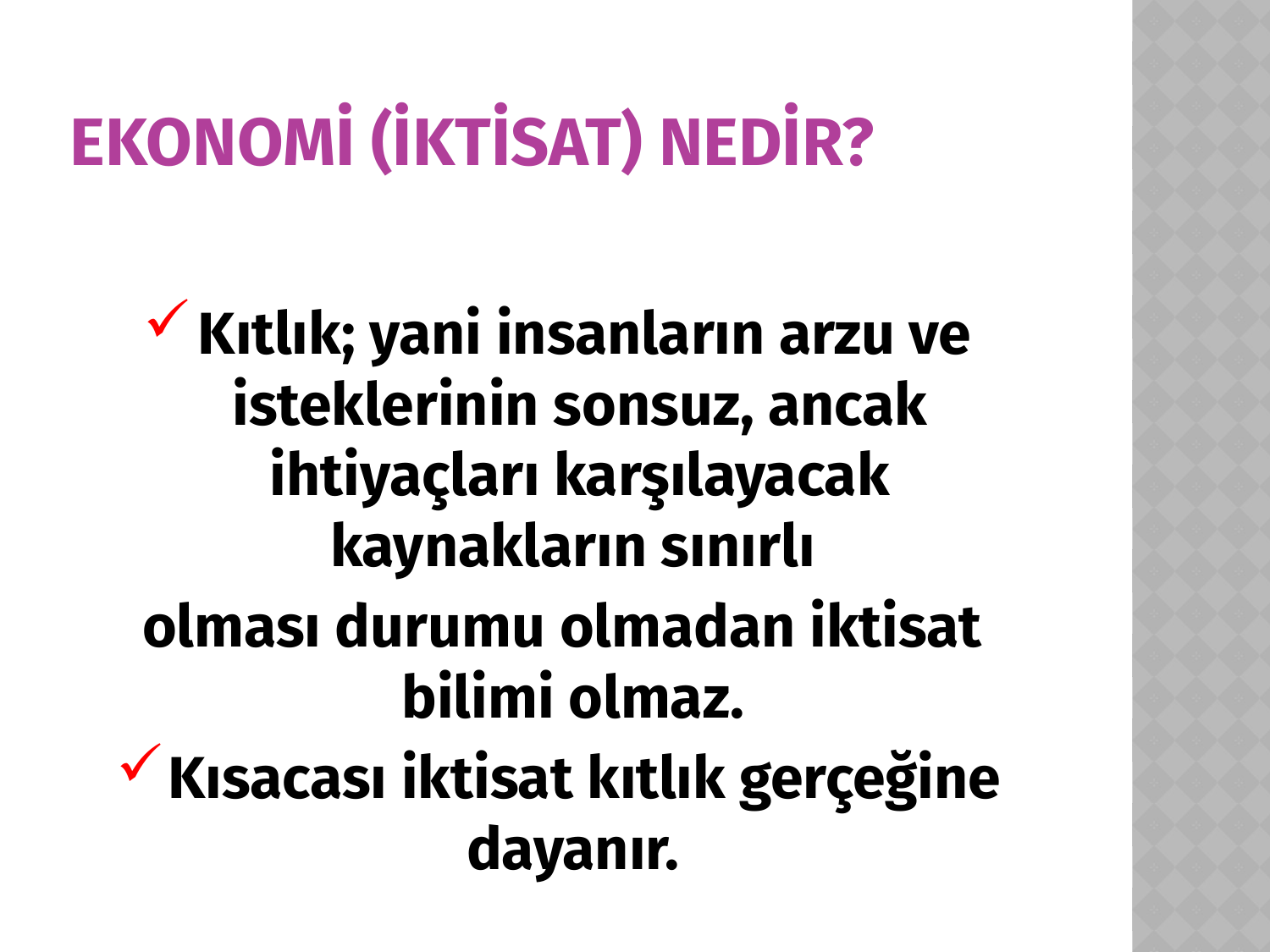

# Ekonomi (İktİsat) Nedir?

Kıtlık; yani insanların arzu ve isteklerinin sonsuz, ancak ihtiyaçları karşılayacak kaynakların sınırlı
olması durumu olmadan iktisat bilimi olmaz.
Kısacası iktisat kıtlık gerçeğine dayanır.